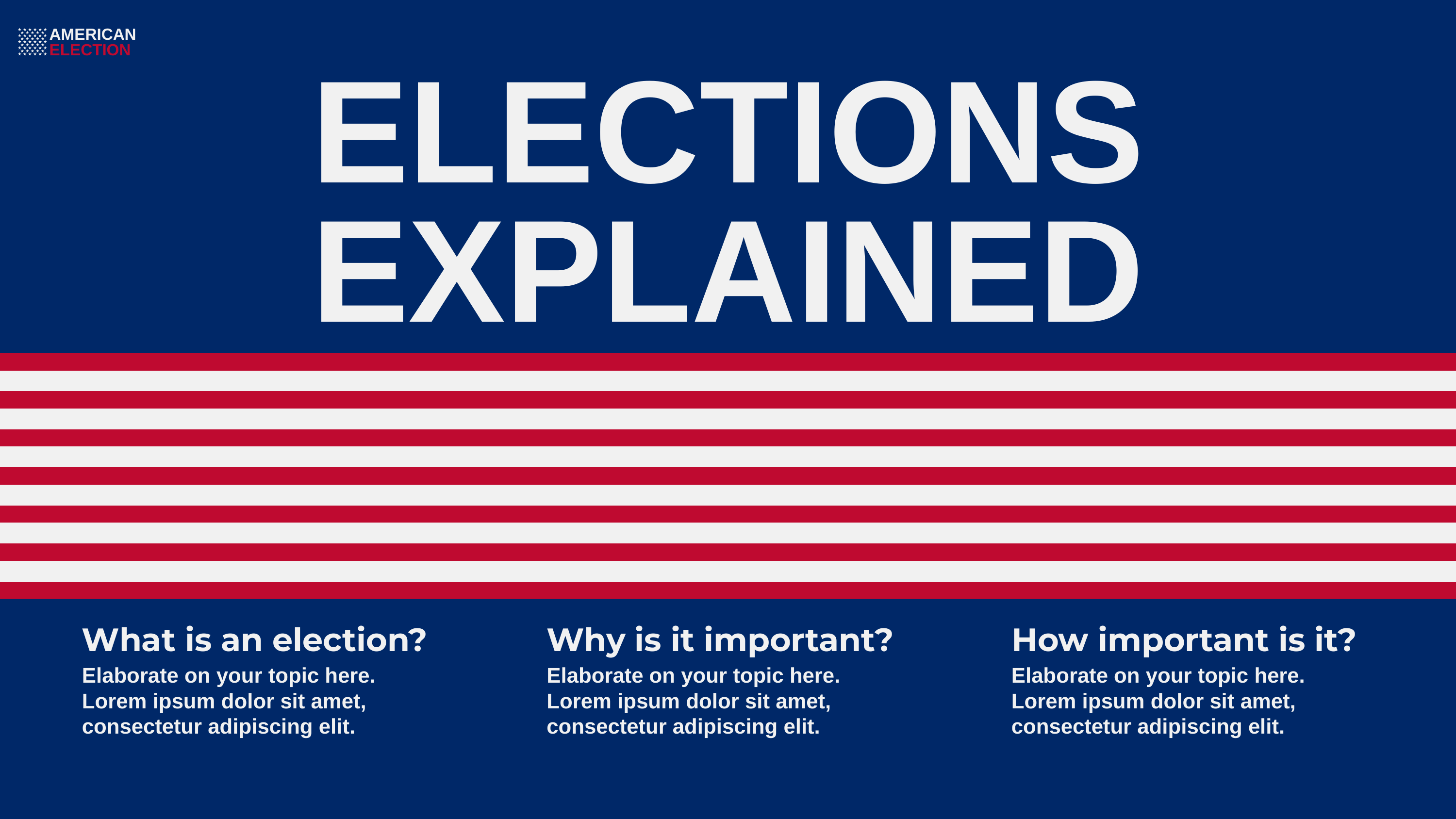

AMERICAN
ELECTION

ELECTIONS EXPLAINED

What is an election?
Why is it important?
How important is it?
Elaborate on your topic here. Lorem ipsum dolor sit amet, consectetur adipiscing elit.
Elaborate on your topic here. Lorem ipsum dolor sit amet, consectetur adipiscing elit.
Elaborate on your topic here. Lorem ipsum dolor sit amet, consectetur adipiscing elit.